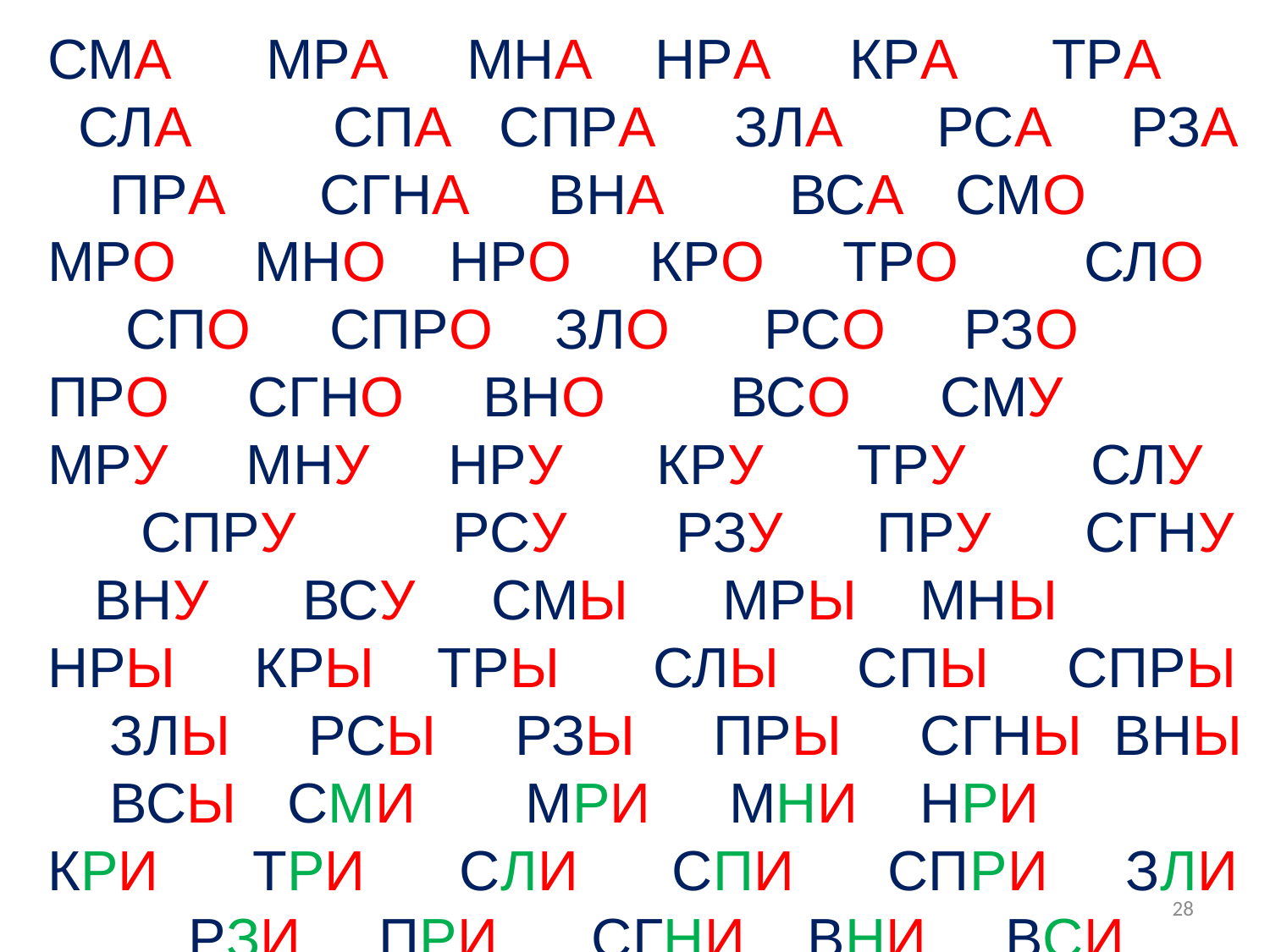

СМА      МРА     МНА    НРА     КРА      ТРА        СЛА         СПА   СПРА     ЗЛА      РСА     РЗА     ПРА      СГНА     ВНА        ВСА    СМО     МРО     МНО    НРО     КРО     ТРО        СЛО        СПО     СПРО    ЗЛО      РСО     РЗО     ПРО     СГНО     ВНО        ВСО       СМУ      МРУ     МНУ     НРУ      КРУ      ТРУ        СЛУ         СПРУ          РСУ       РЗУ      ПРУ      СГНУ    ВНУ      ВСУ      СМЫ      МРЫ    МНЫ    НРЫ     КРЫ    ТРЫ      СЛЫ     СПЫ     СПРЫ     ЗЛЫ     РСЫ     РЗЫ     ПРЫ     СГНЫ  ВНЫ     ВСЫ    СМИ       МРИ     МНИ    НРИ      КРИ      ТРИ      СЛИ      СПИ      СПРИ     ЗЛИ          РЗИ     ПРИ      СГНИ    ВНИ     ВСИ     СМЕ     МРЕ       МНЕ      НРЕ      КРЕ       ТРЕ        СЛЕ      СПЕ      СПРЕ    ЗЛЕ        РСЕ    РЗЕ       ПРЕ     СГНЕ     ВНЕ      ВСЕ    СМЯ     МРЯ       МНЯ   НРЯ      КРЯ      ТРЯ       СЛЯ      СПЯ     СПРЯ    ЗЛЯ        РСЯ
28